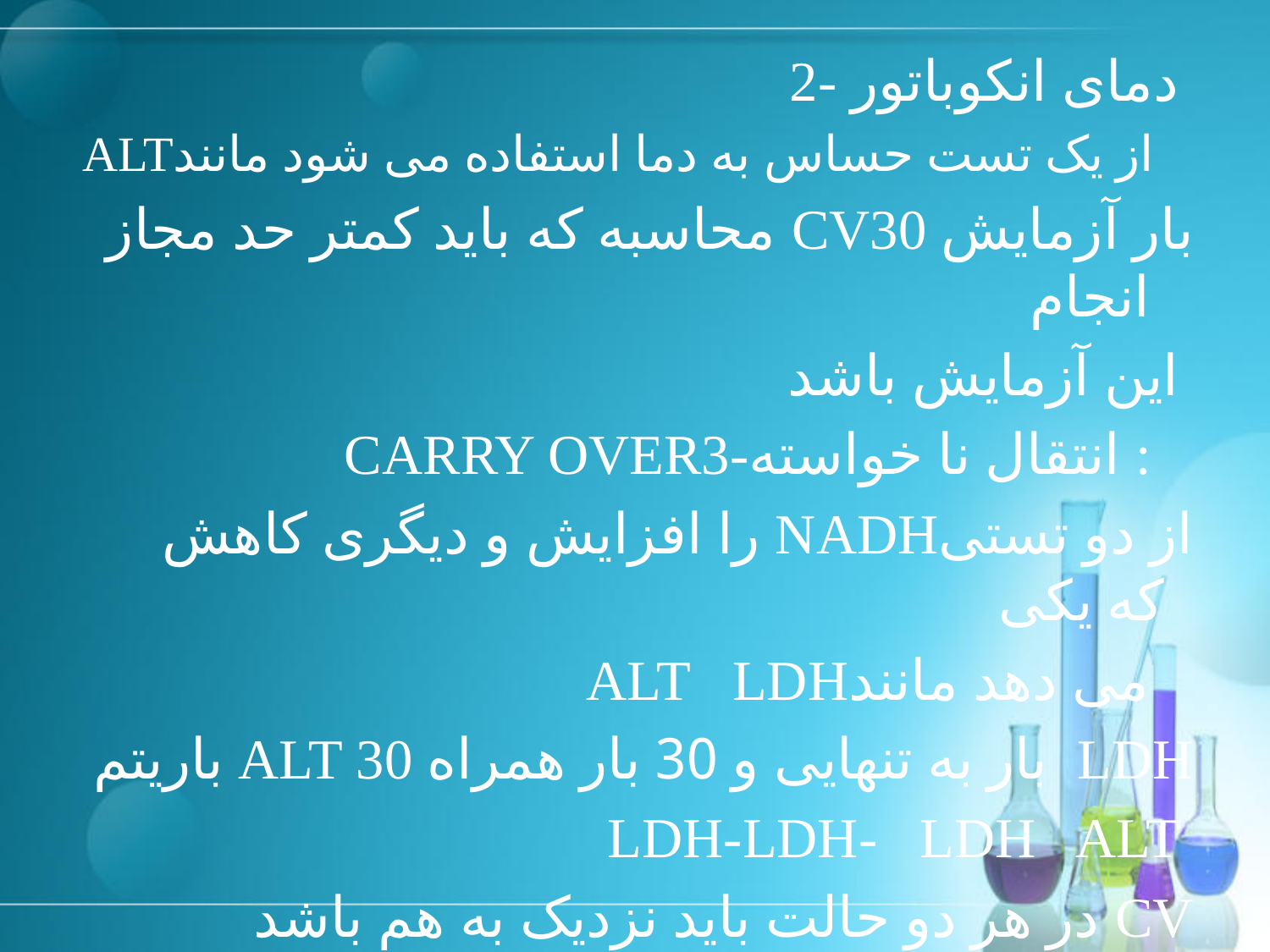

# 2- دمای انکوباتور
ALTاز یک تست حساس به دما استفاده می شود مانند
 محاسبه که باید کمتر حد مجاز CV30 بار آزمایش انجام
این آزمایش باشد
 CARRY OVER3-انتقال نا خواسته :
 را افزایش و دیگری کاهش NADHاز دو تستی که یکی
ALT   LDHمی دهد مانند
 باریتم ALT 30 بار به تنهایی و 30 بار همراه  LDH
LDH-LDH-   LDH   ALT
 در هر دو حالت باید نزدیک به هم باشد CV